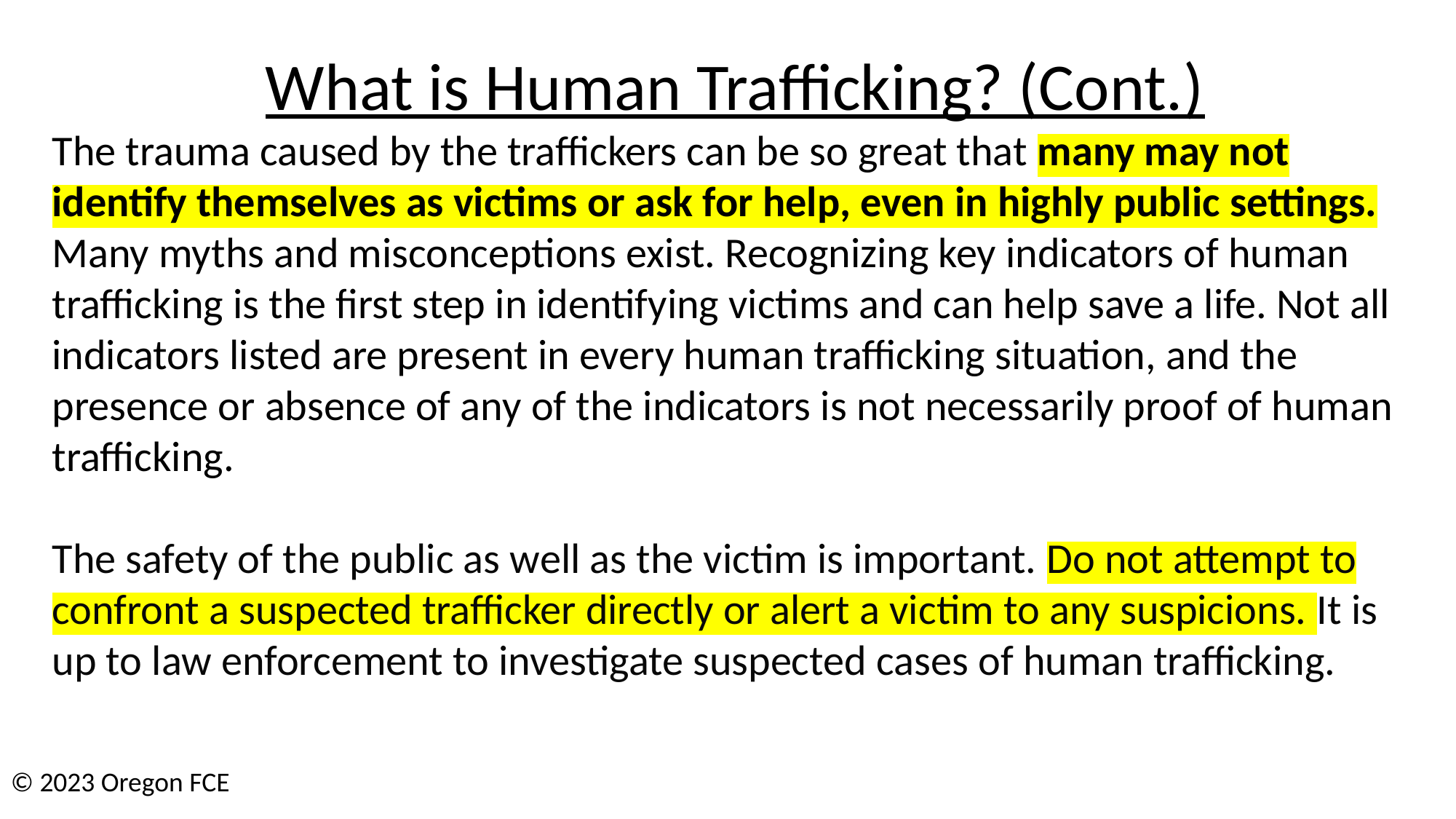

What is Human Trafficking? (Cont.)
The trauma caused by the traffickers can be so great that many may not identify themselves as victims or ask for help, even in highly public settings.
Many myths and misconceptions exist. Recognizing key indicators of human trafficking is the first step in identifying victims and can help save a life. Not all indicators listed are present in every human trafficking situation, and the presence or absence of any of the indicators is not necessarily proof of human trafficking.

The safety of the public as well as the victim is important. Do not attempt to confront a suspected trafficker directly or alert a victim to any suspicions. It is up to law enforcement to investigate suspected cases of human trafficking.

© 2023 Oregon FCE